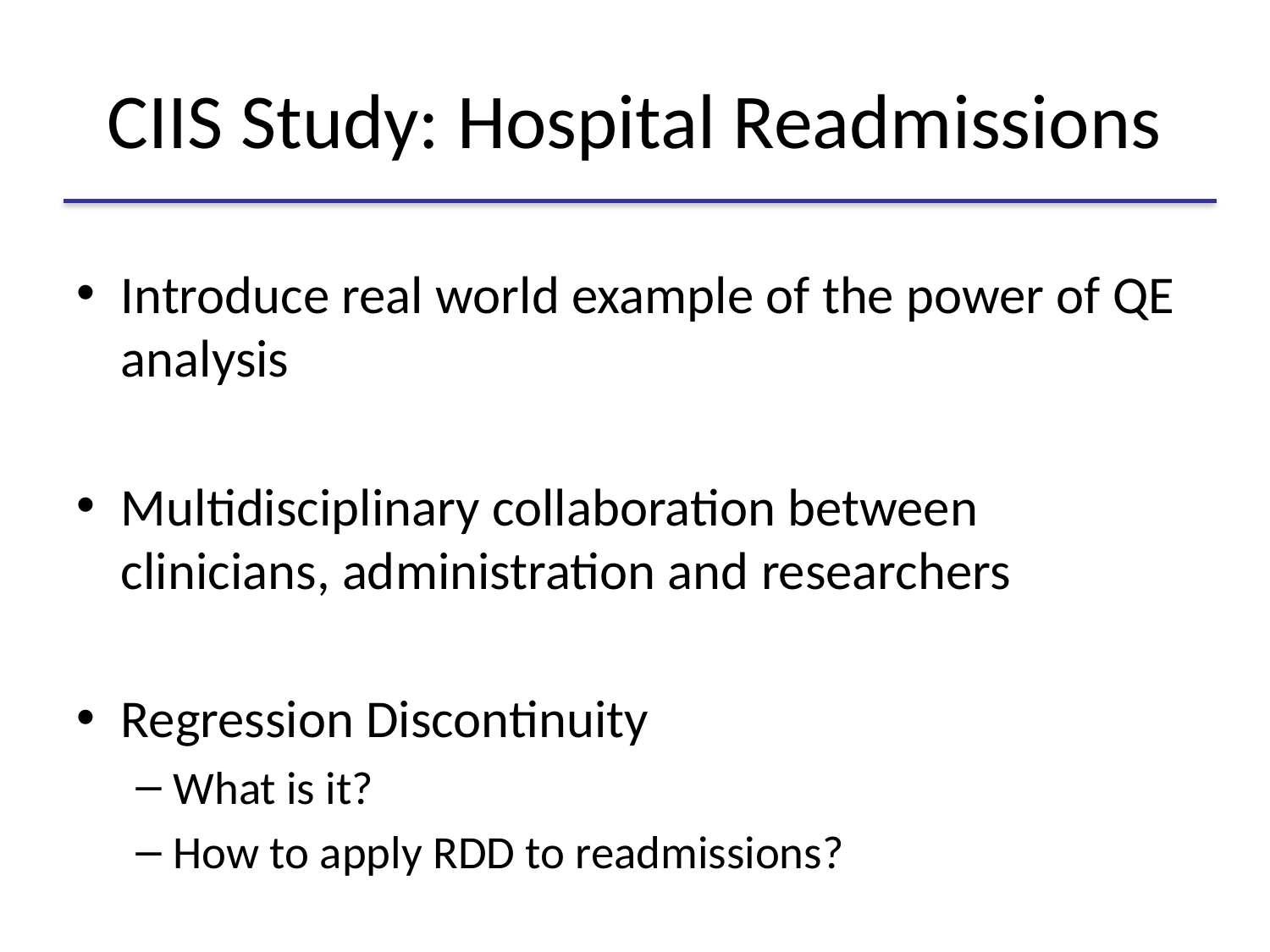

# CIIS Study: Hospital Readmissions
Introduce real world example of the power of QE analysis

Multidisciplinary collaboration between clinicians, administration and researchers

Regression Discontinuity
What is it?
How to apply RDD to readmissions?